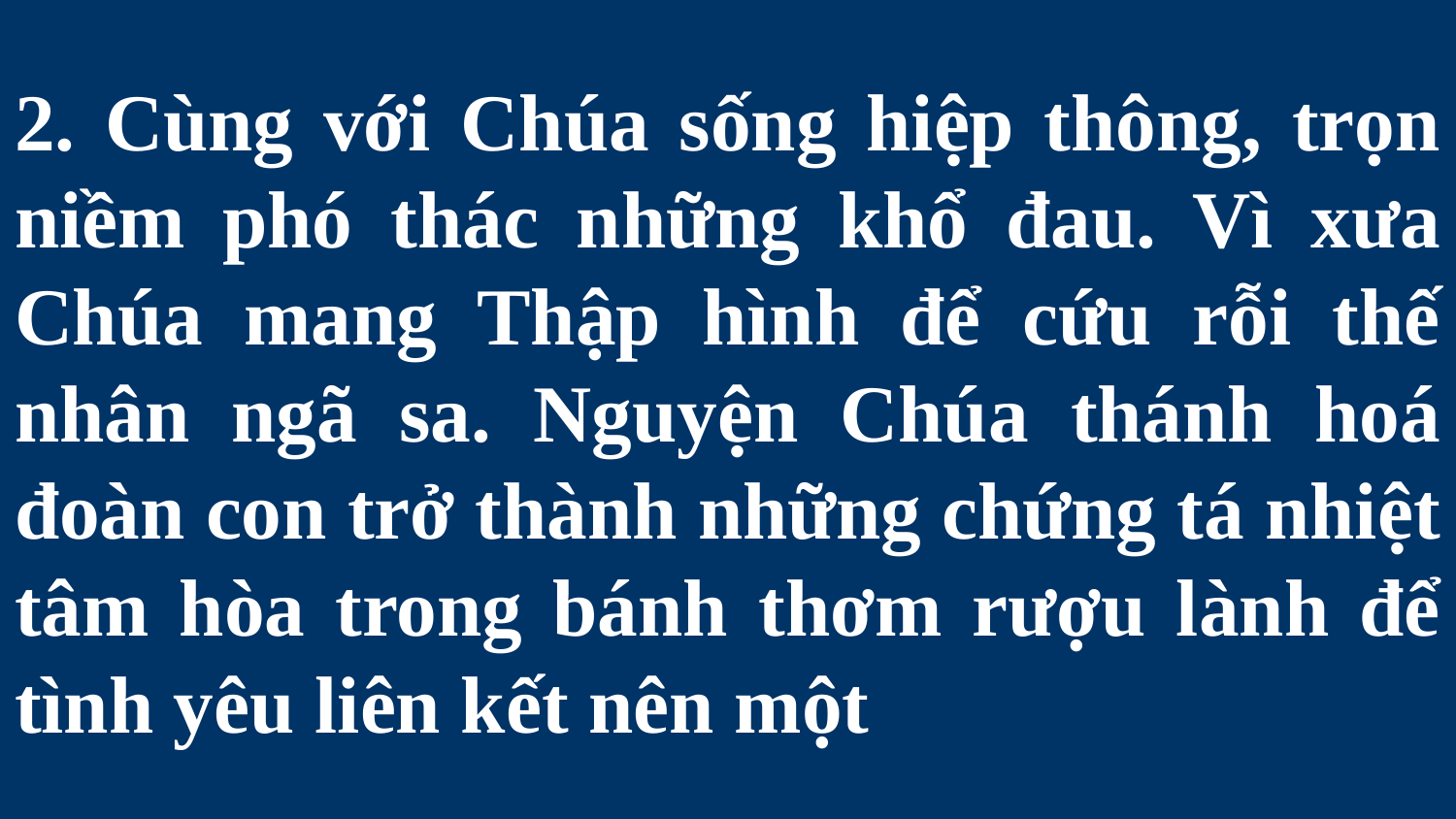

# 2. Cùng với Chúa sống hiệp thông, trọn niềm phó thác những khổ đau. Vì xưa Chúa mang Thập hình để cứu rỗi thế nhân ngã sa. Nguyện Chúa thánh hoá đoàn con trở thành những chứng tá nhiệt tâm hòa trong bánh thơm rượu lành để tình yêu liên kết nên một